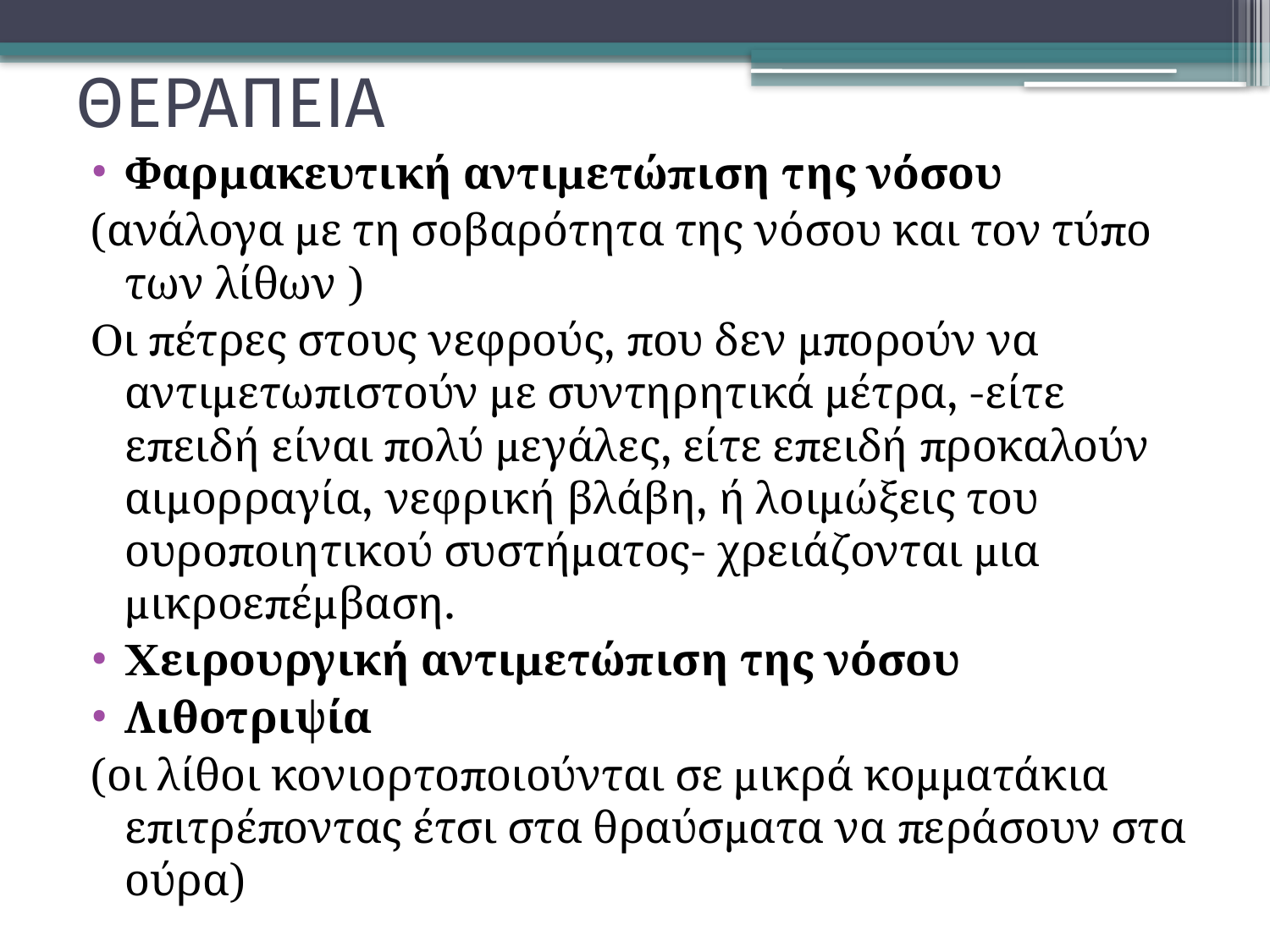

# ΘΕΡΑΠΕΙΑ
Φαρμακευτική αντιμετώπιση της νόσου
(ανάλογα με τη σοβαρότητα της νόσου και τον τύπο των λίθων )
Οι πέτρες στους νεφρούς, που δεν μπορούν να αντιμετωπιστούν με συντηρητικά μέτρα, -είτε επειδή είναι πολύ μεγάλες, είτε επειδή προκαλούν αιμορραγία, νεφρική βλάβη, ή λοιμώξεις του ουροποιητικού συστήματος- χρειάζονται μια μικροεπέμβαση.
Χειρουργική αντιμετώπιση της νόσου
Λιθοτριψία
(οι λίθοι κονιορτοποιούνται σε μικρά κομματάκια επιτρέποντας έτσι στα θραύσματα να περάσουν στα ούρα)